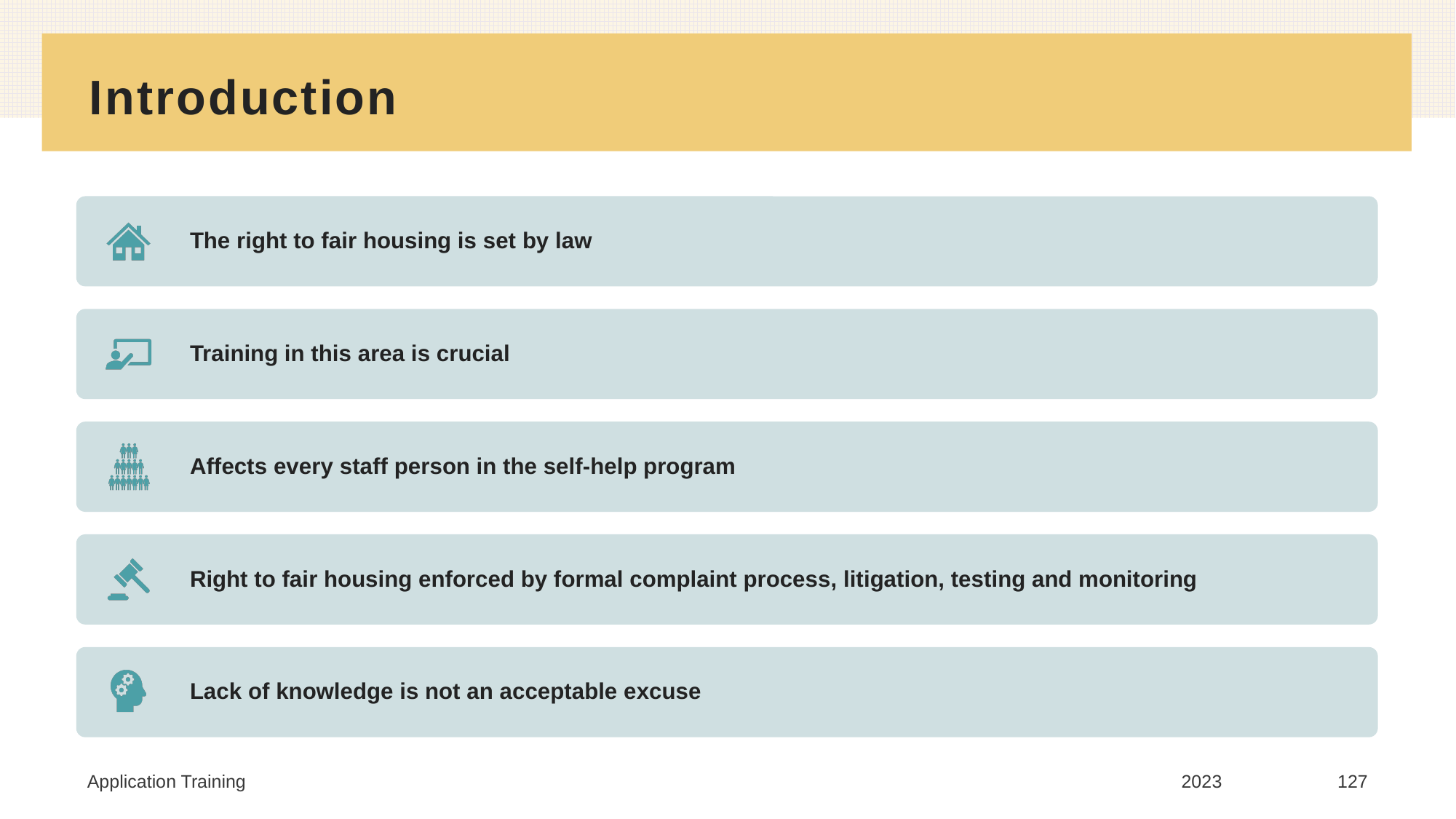

# Introduction
The right to fair housing is set by law
Training in this area is crucial
Affects every staff person in the self-help program
Right to fair housing enforced by formal complaint process, litigation, testing and monitoring
Lack of knowledge is not an acceptable excuse
Application Training
2023
127